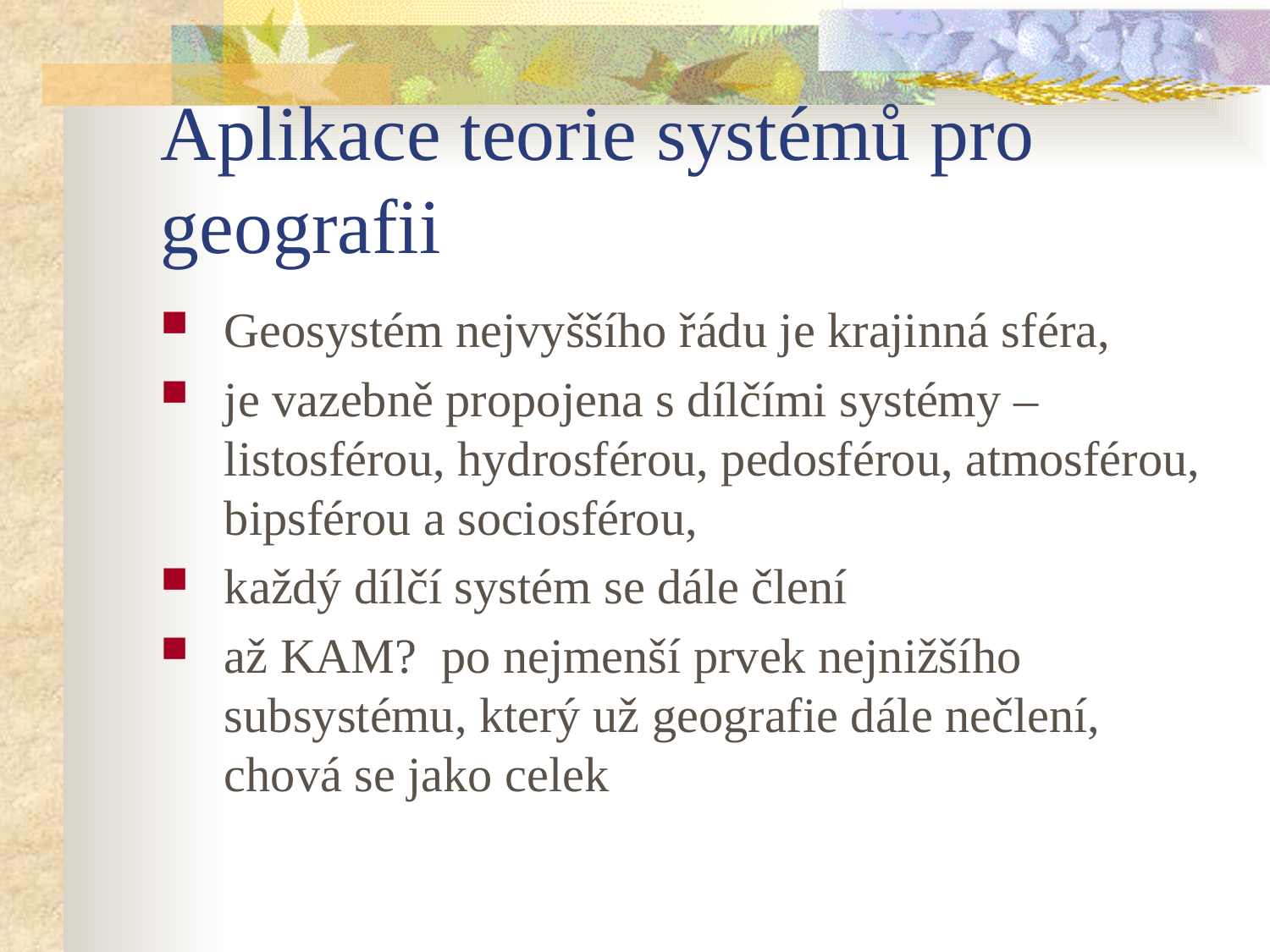

# Aplikace teorie systémů pro geografii
Geosystém nejvyššího řádu je krajinná sféra,
je vazebně propojena s dílčími systémy – listosférou, hydrosférou, pedosférou, atmosférou, bipsférou a sociosférou,
každý dílčí systém se dále člení
až KAM?  po nejmenší prvek nejnižšího subsystému, který už geografie dále nečlení, chová se jako celek